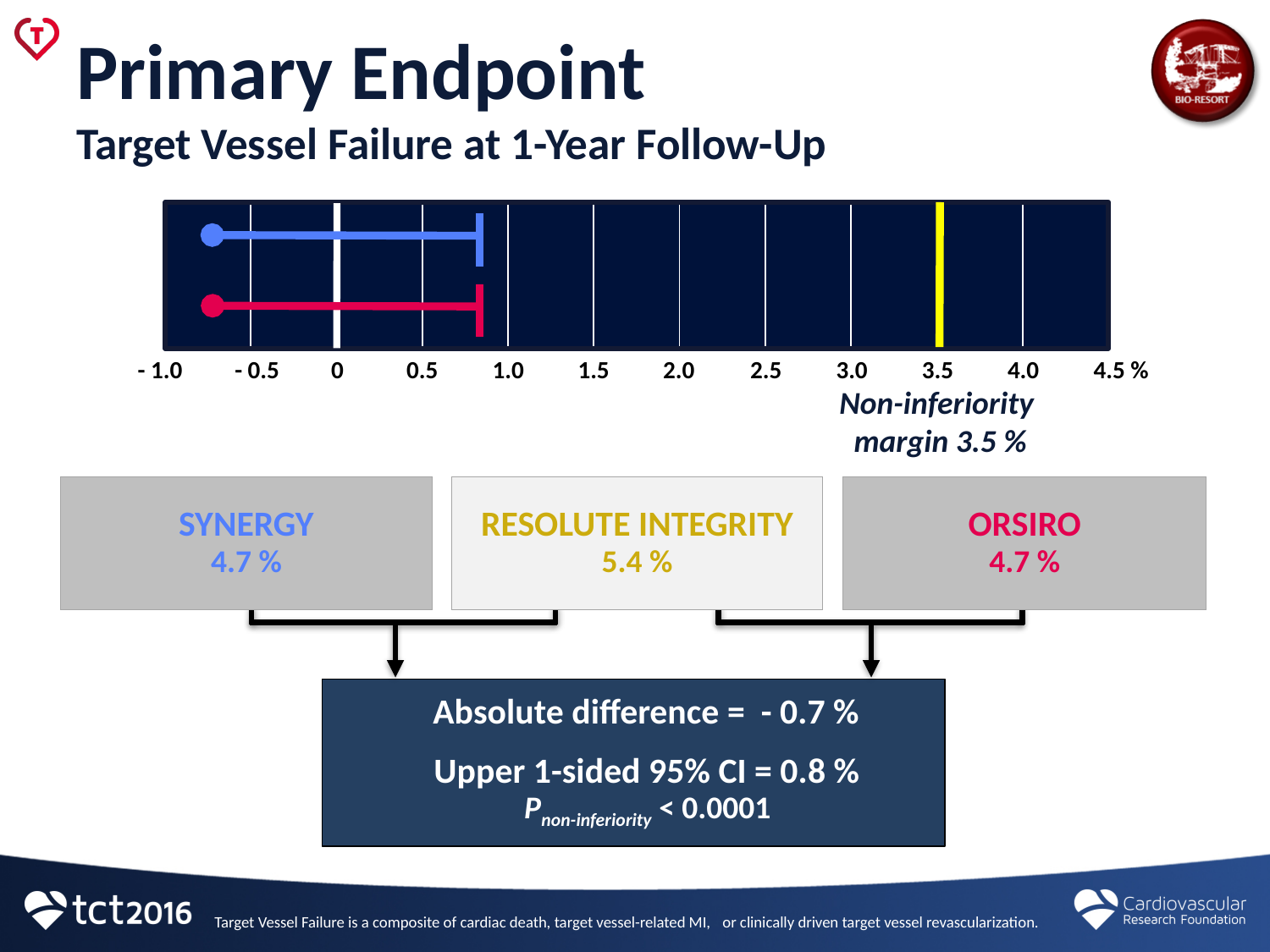

# Primary Endpoint Target Vessel Failure at 1-Year Follow-Up
|  |  |  |  |  |  |  |  |  |  |  |
| --- | --- | --- | --- | --- | --- | --- | --- | --- | --- | --- |

4.0
4.5 %
- 1.0
- 0.5
0
0.5
1.0
1.5
2.0
2.5
3.0
3.5
Non-inferiority
margin 3.5 %
RESOLUTE INTEGRITY
5.4 %
ORSIRO
4.7 %
SYNERGY
4.7 %
Absolute difference =  - 0.7 %

Upper 1-sided 95% CI = 0.8 %

Pnon-inferiority < 0.0001
Target Vessel Failure is a composite of cardiac death, target vessel-related MI, 	or clinically driven target vessel revascularization.